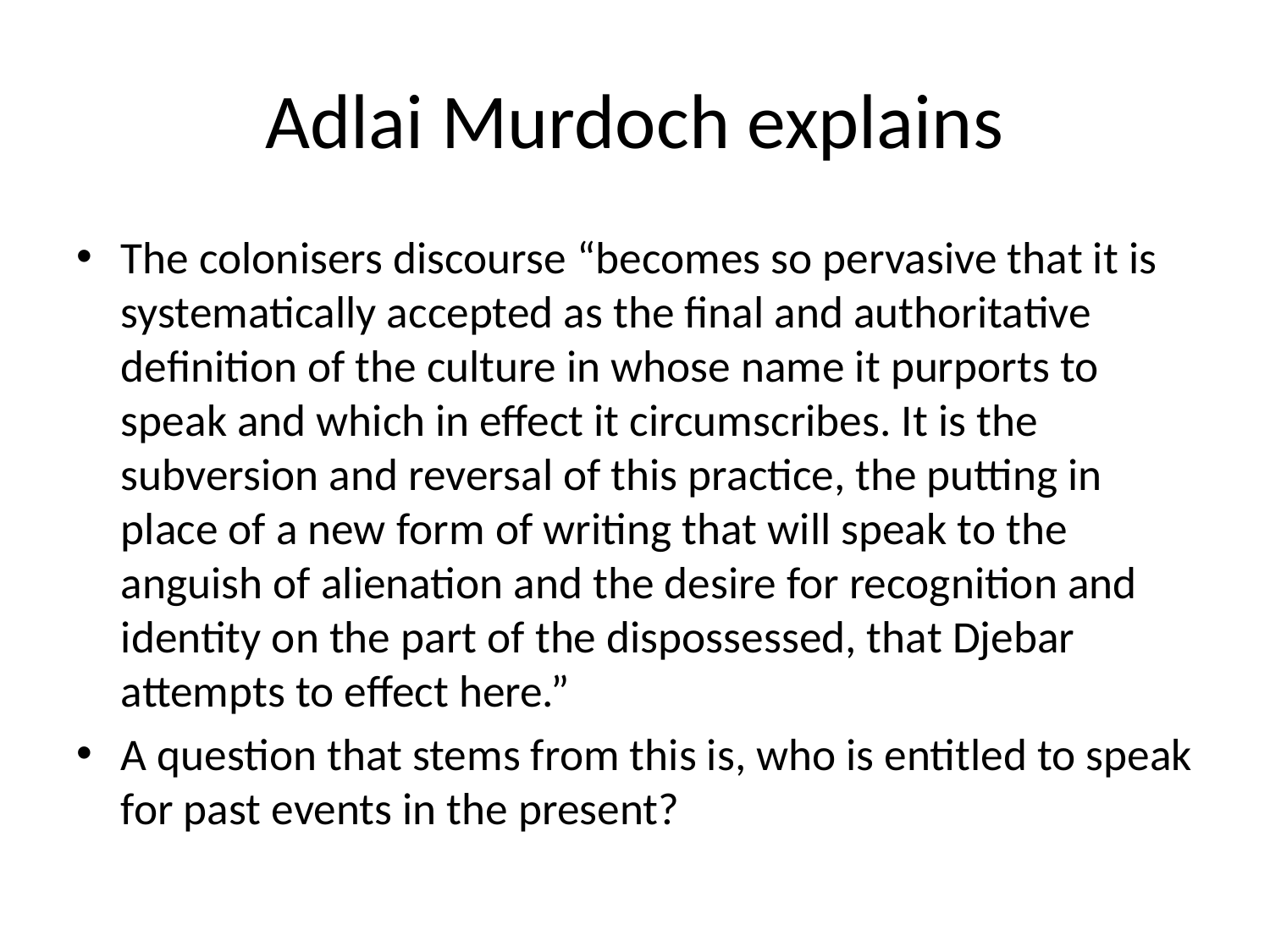

# Adlai Murdoch explains
The colonisers discourse “becomes so pervasive that it is systematically accepted as the final and authoritative definition of the culture in whose name it purports to speak and which in effect it circumscribes. It is the subversion and reversal of this practice, the putting in place of a new form of writing that will speak to the anguish of alienation and the desire for recognition and identity on the part of the dispossessed, that Djebar attempts to effect here.”
A question that stems from this is, who is entitled to speak for past events in the present?